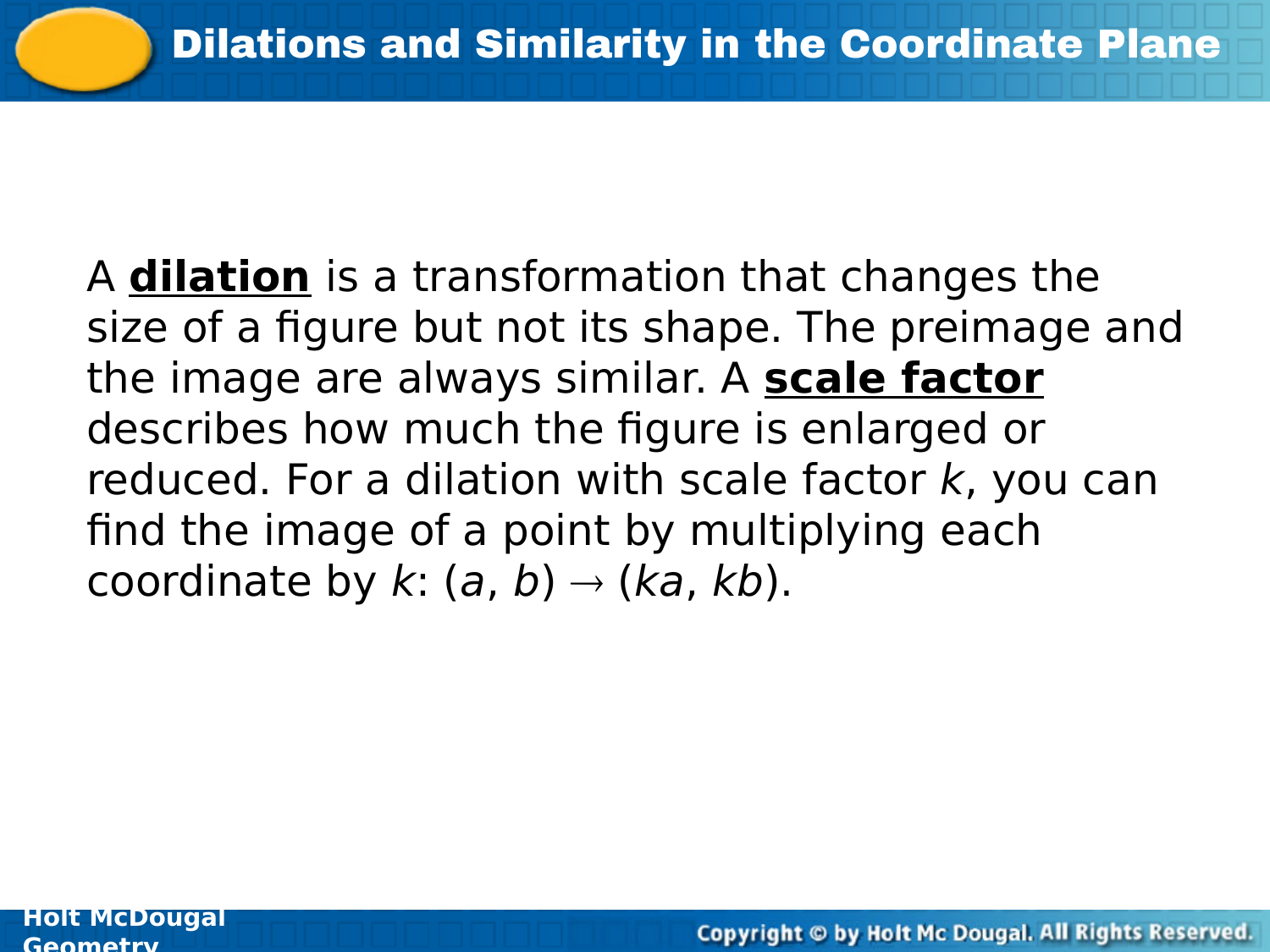

A dilation is a transformation that changes the size of a figure but not its shape. The preimage and the image are always similar. A scale factor describes how much the figure is enlarged or reduced. For a dilation with scale factor k, you can find the image of a point by multiplying each coordinate by k: (a, b) → (ka, kb).